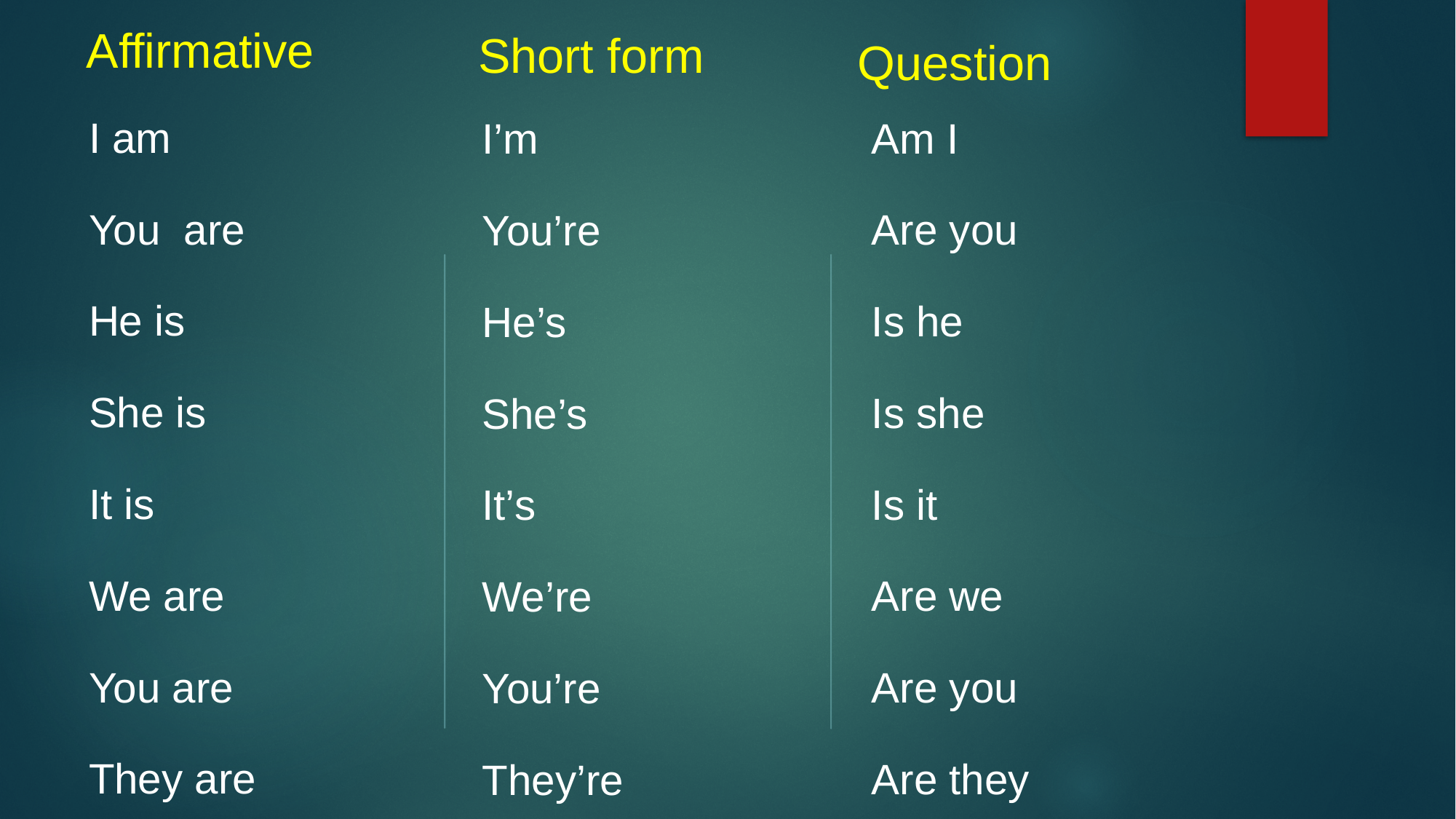

Affirmative
Short form
Question
I am
You  are
He is
She is
It is
We are
You are
They are
Am I
Are you
Is he
Is she
Is it
Are we
Are you
Are they
I’m
You’re
He’s
She’s
It’s
We’re
You’re
They’re